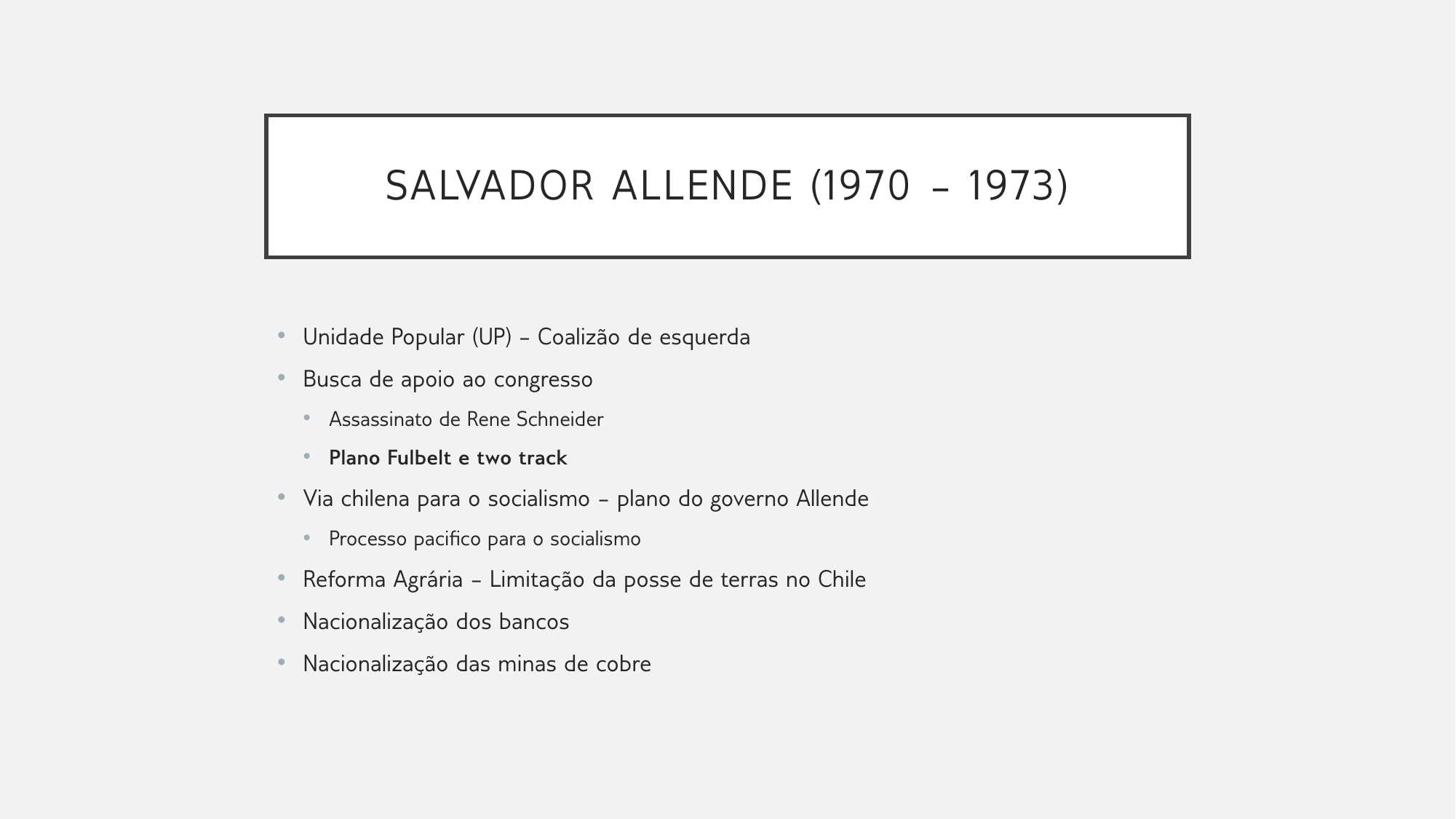

# Salvador allende (1970 – 1973)
Unidade Popular (UP) – Coalizão de esquerda
Busca de apoio ao congresso
Assassinato de Rene Schneider
Plano Fulbelt e two track
Via chilena para o socialismo – plano do governo Allende
Processo pacifico para o socialismo
Reforma Agrária – Limitação da posse de terras no Chile
Nacionalização dos bancos
Nacionalização das minas de cobre